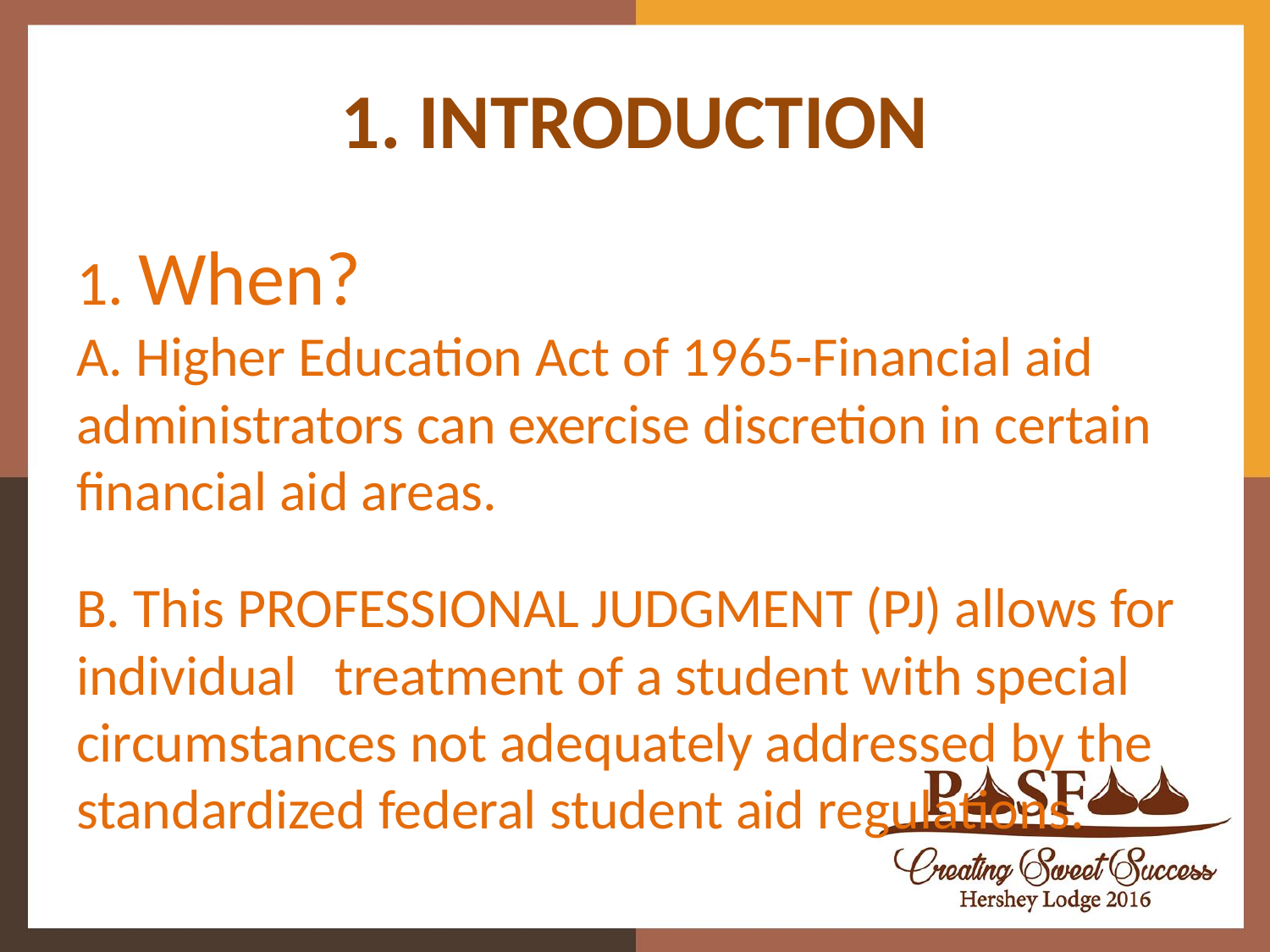

# 1. INTRODUCTION
1. When?
A. Higher Education Act of 1965-Financial aid administrators can exercise discretion in certain financial aid areas.

B. This PROFESSIONAL JUDGMENT (PJ) allows for individual   treatment of a student with special circumstances not adequately addressed by the standardized federal student aid regulations.